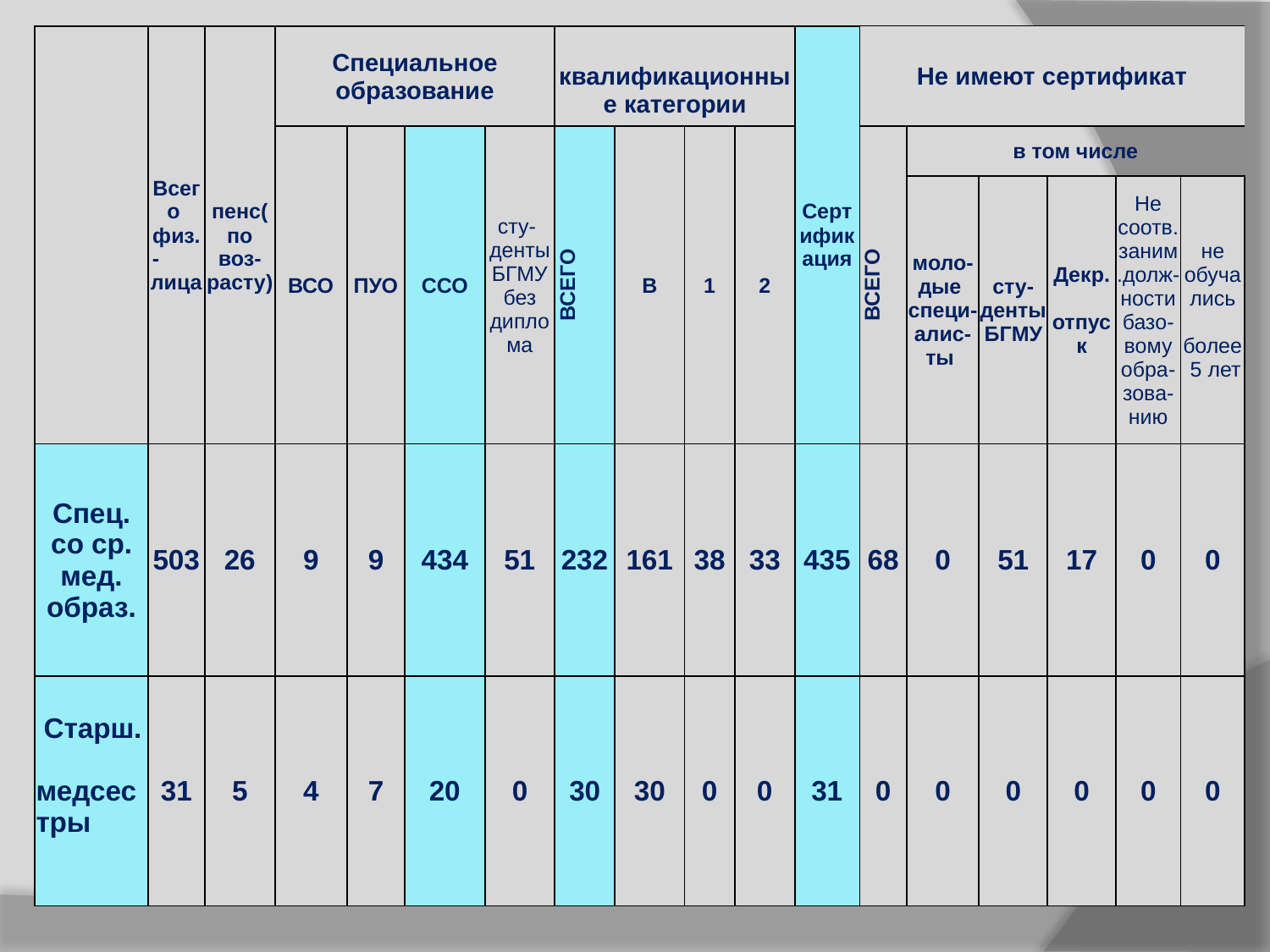

|  | Всего физ.- лица | пенс(по воз- расту) | Специальное образование |  |  |  | квалификационные категории |  |  |  | Сертификация | Не имеют сертификат |  |  |  |  |  |
| --- | --- | --- | --- | --- | --- | --- | --- | --- | --- | --- | --- | --- | --- | --- | --- | --- | --- |
|  |  |  | ВСО | ПУО | ССО | сту- денты БГМУ без диплома | ВСЕГО | В | 1 | 2 |  | ВСЕГО | в том числе |  |  |  |  |
|  |  |  |  |  |  |  |  |  |  |  |  |  | моло-дые специ-алис-ты | сту-денты БГМУ | Декр. отпуск | Не соотв. заним.долж-ности базо-вому обра-зова-нию | не обуча лись более 5 лет |
| Спец. со ср. мед. образ. | 503 | 26 | 9 | 9 | 434 | 51 | 232 | 161 | 38 | 33 | 435 | 68 | 0 | 51 | 17 | 0 | 0 |
| Старш. медсестры | 31 | 5 | 4 | 7 | 20 | 0 | 30 | 30 | 0 | 0 | 31 | 0 | 0 | 0 | 0 | 0 | 0 |